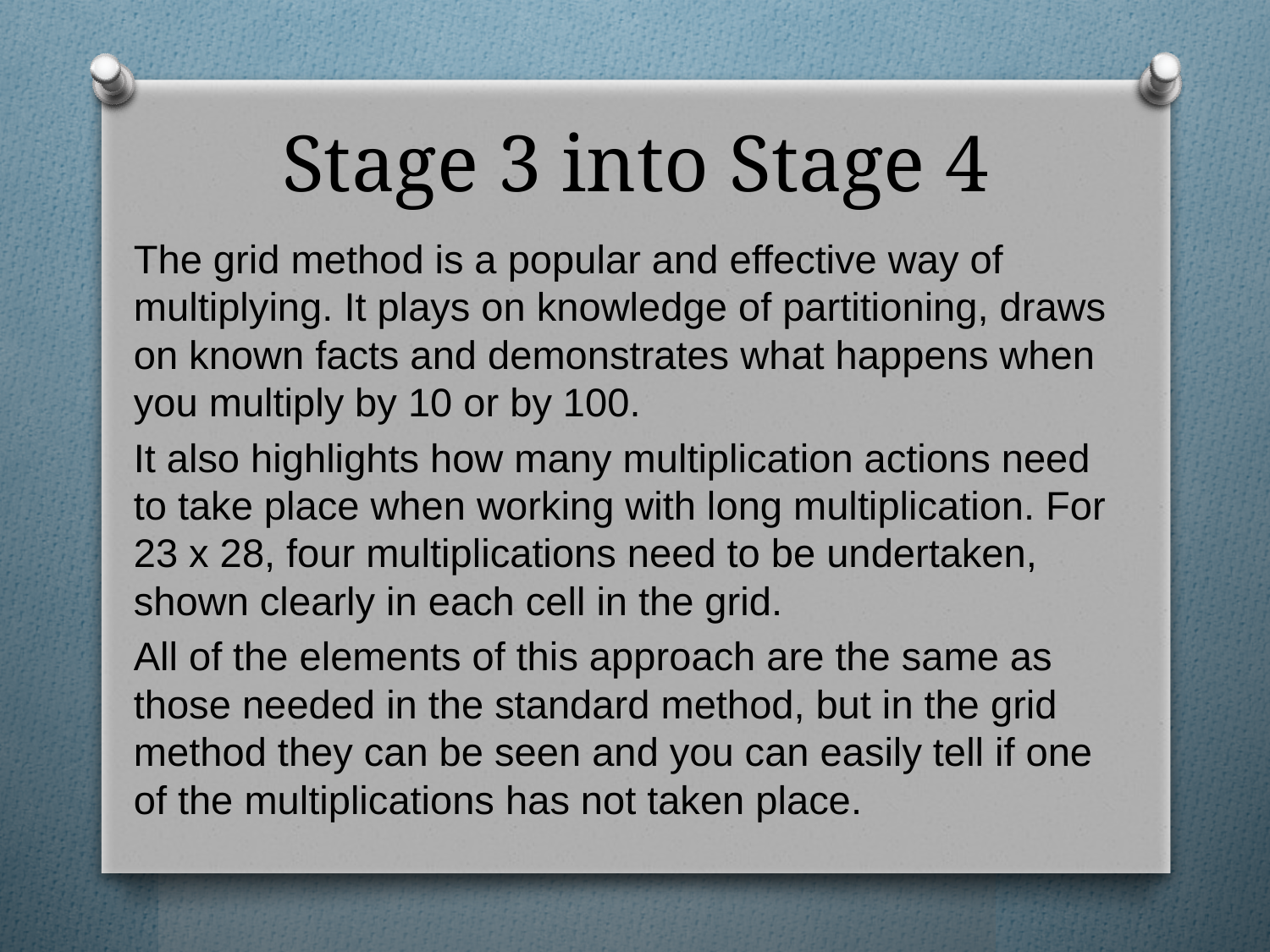

# Stage 3 into Stage 4
The grid method is a popular and effective way of multiplying. It plays on knowledge of partitioning, draws on known facts and demonstrates what happens when you multiply by 10 or by 100.
It also highlights how many multiplication actions need to take place when working with long multiplication. For 23 x 28, four multiplications need to be undertaken, shown clearly in each cell in the grid.
All of the elements of this approach are the same as those needed in the standard method, but in the grid method they can be seen and you can easily tell if one of the multiplications has not taken place.